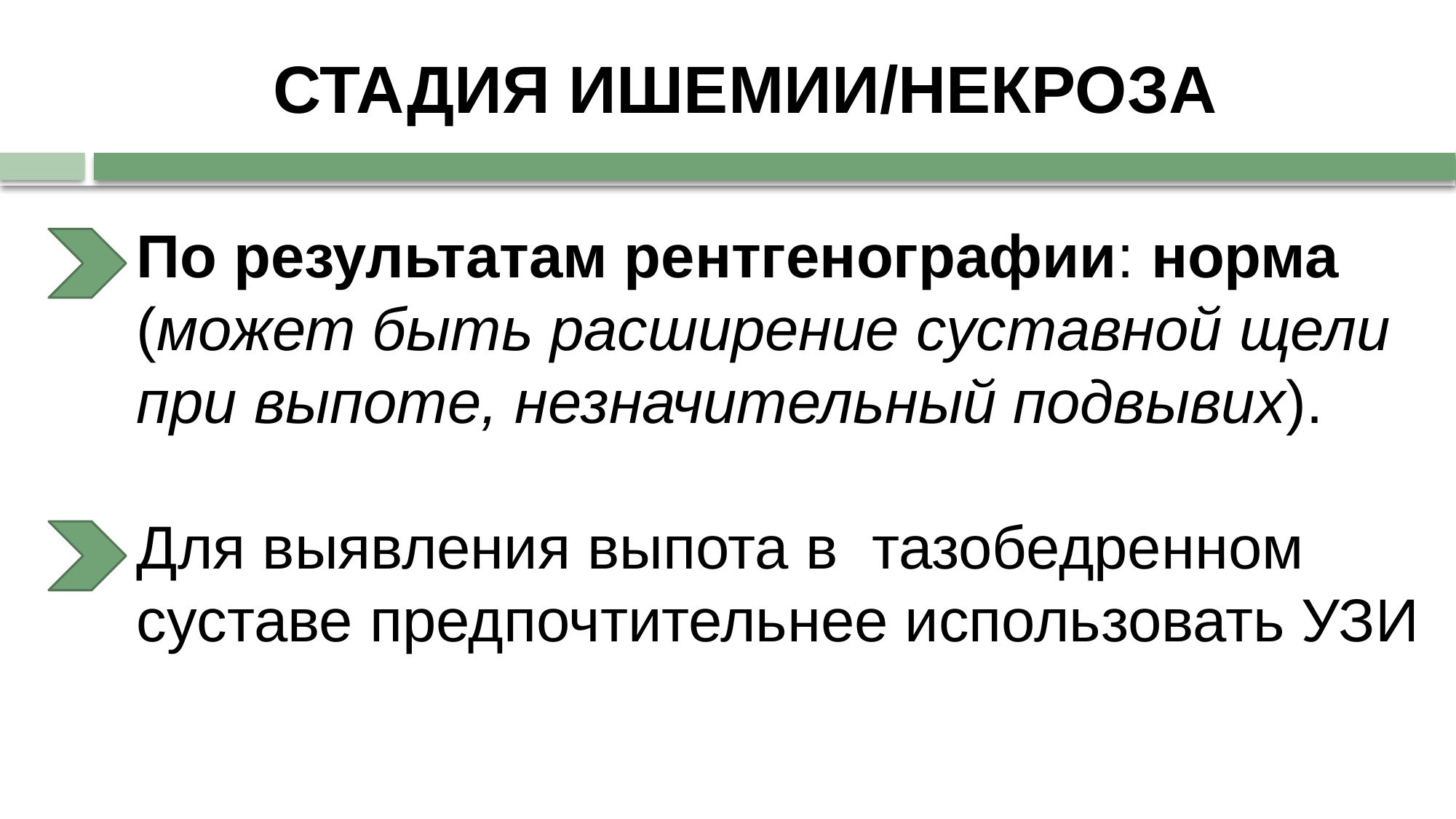

# СТАДИЯ ИШЕМИИ/НЕКРОЗА
По результатам рентгенографии: норма
(может быть расширение суставной щели при выпоте, незначительный подвывих).

Для выявления выпота в  тазобедренном суставе предпочтительнее использовать УЗИ